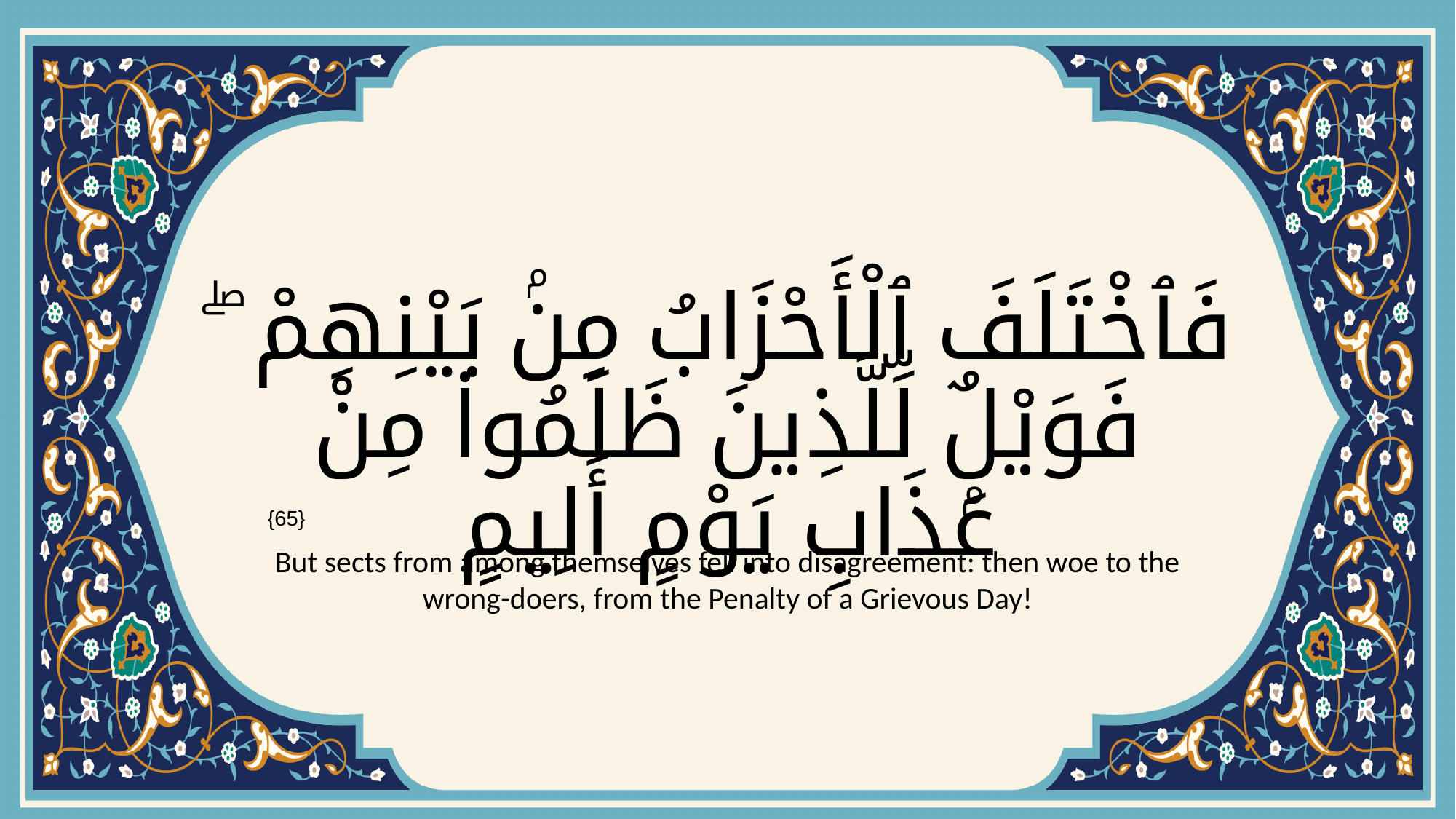

# فَٱخْتَلَفَ ٱلْأَحْزَابُ مِنۢ بَيْنِهِمْ ۖ فَوَيْلٌۭ لِّلَّذِينَ ظَلَمُوا۟ مِنْ عَذَابِ يَوْمٍ أَلِيمٍ
{65}
But sects from among themselves fell into disagreement: then woe to the wrong-doers, from the Penalty of a Grievous Day!